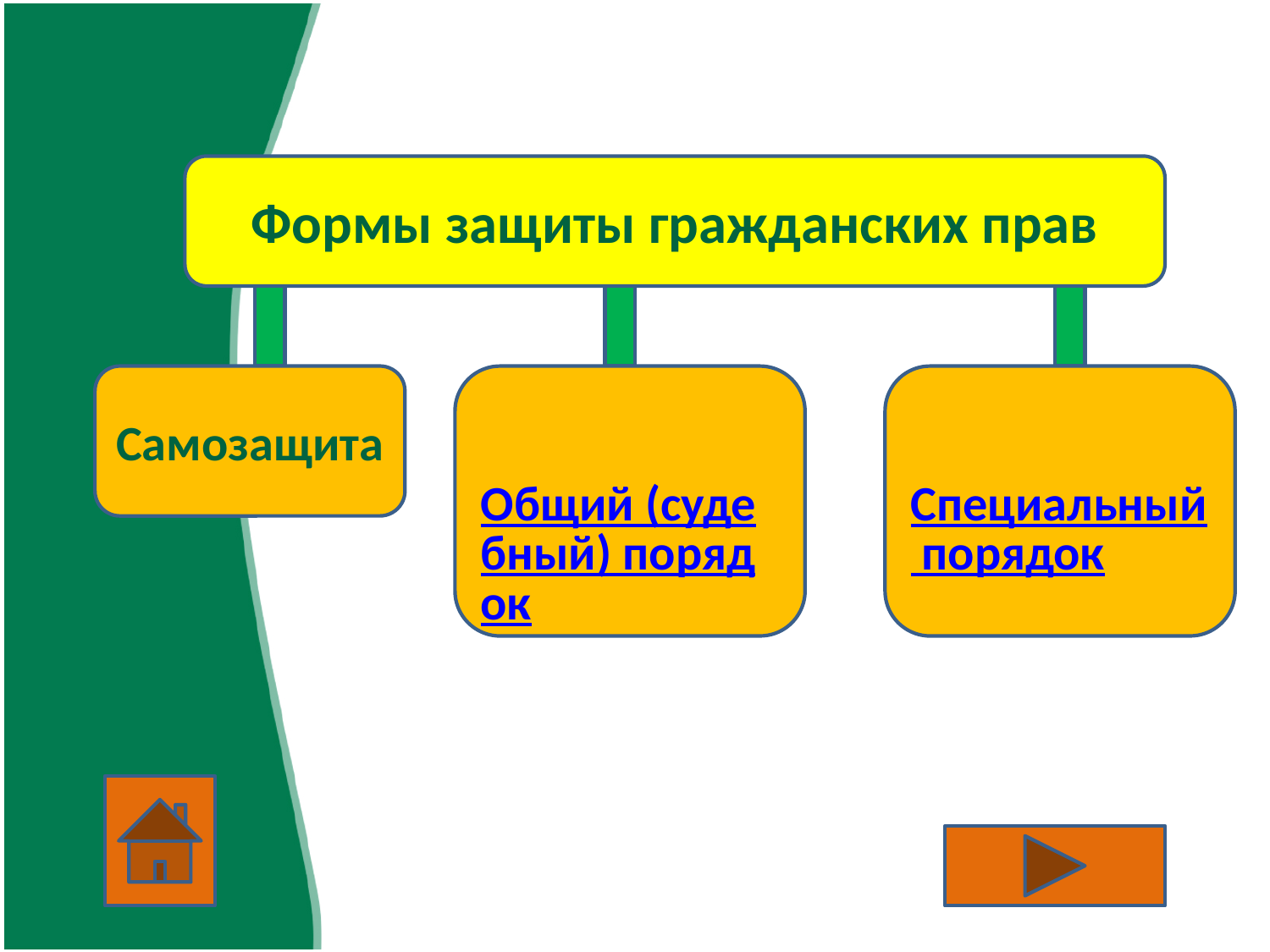

Формы защиты гражданских прав

Самозащита
Общий (судебный) порядок
Специальный порядок